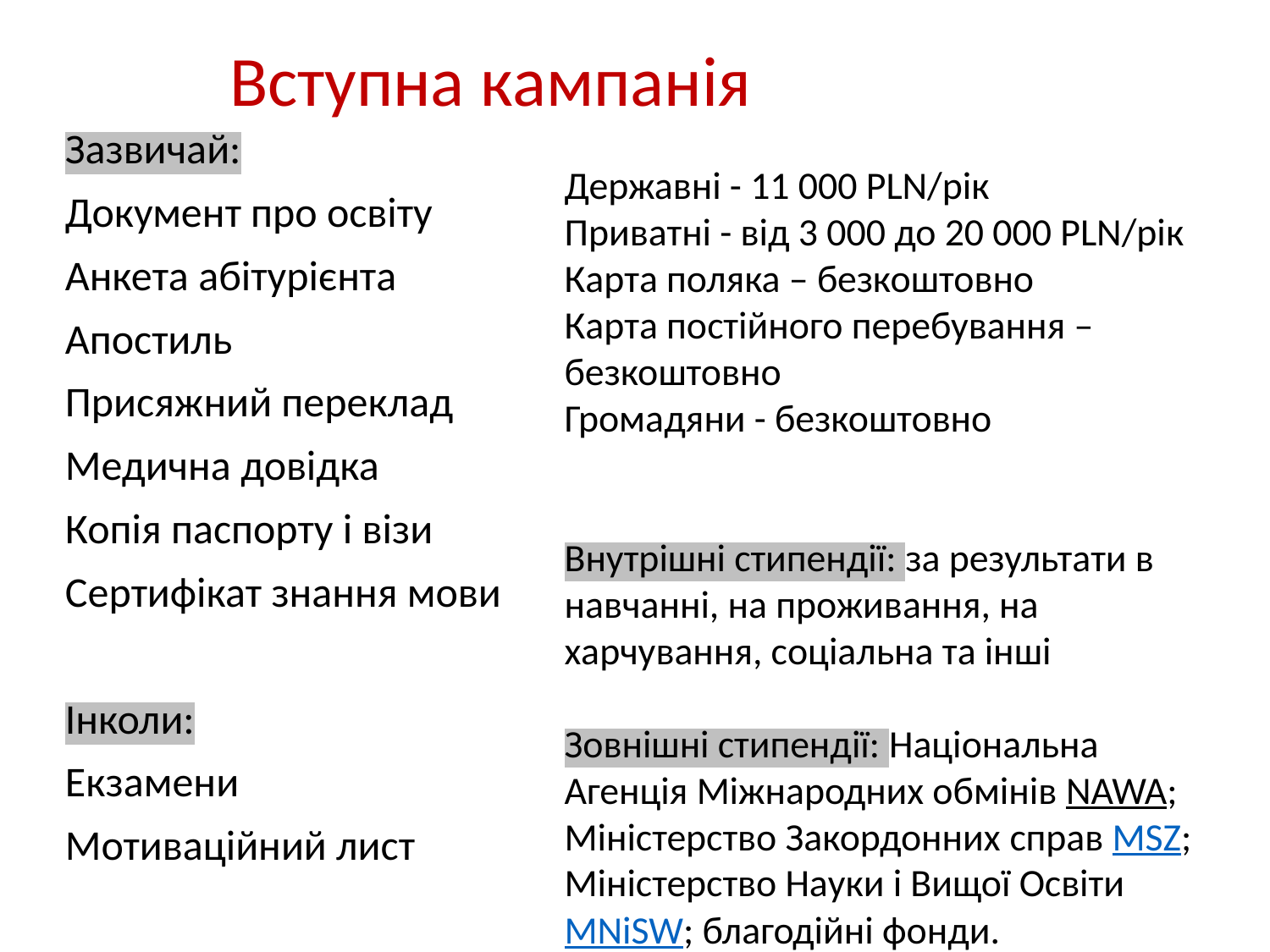

# Вступна кампанія
Зазвичай:
Документ про освіту
Анкета абітурієнта
Апостиль
Присяжний переклад
Медична довідка
Копія паспорту і візи
Сертифікат знання мови

Інколи:
Екзамени
Мотиваційний лист
Державні - 11 000 PLN/рік
Приватні - від 3 000 до 20 000 PLN/рік
Карта поляка – безкоштовно
Карта постійного перебування – безкоштовно
Громадяни - безкоштовно

Внутрішні стипендії: за результати в навчанні, на проживання, на харчування, соціальна та інші

Зовнішні стипендії: Національна Агенція Міжнародних обмінів NAWA; Міністерство Закордонних справ MSZ; Міністерство Науки і Вищої Освіти MNiSW; благодійні фонди.